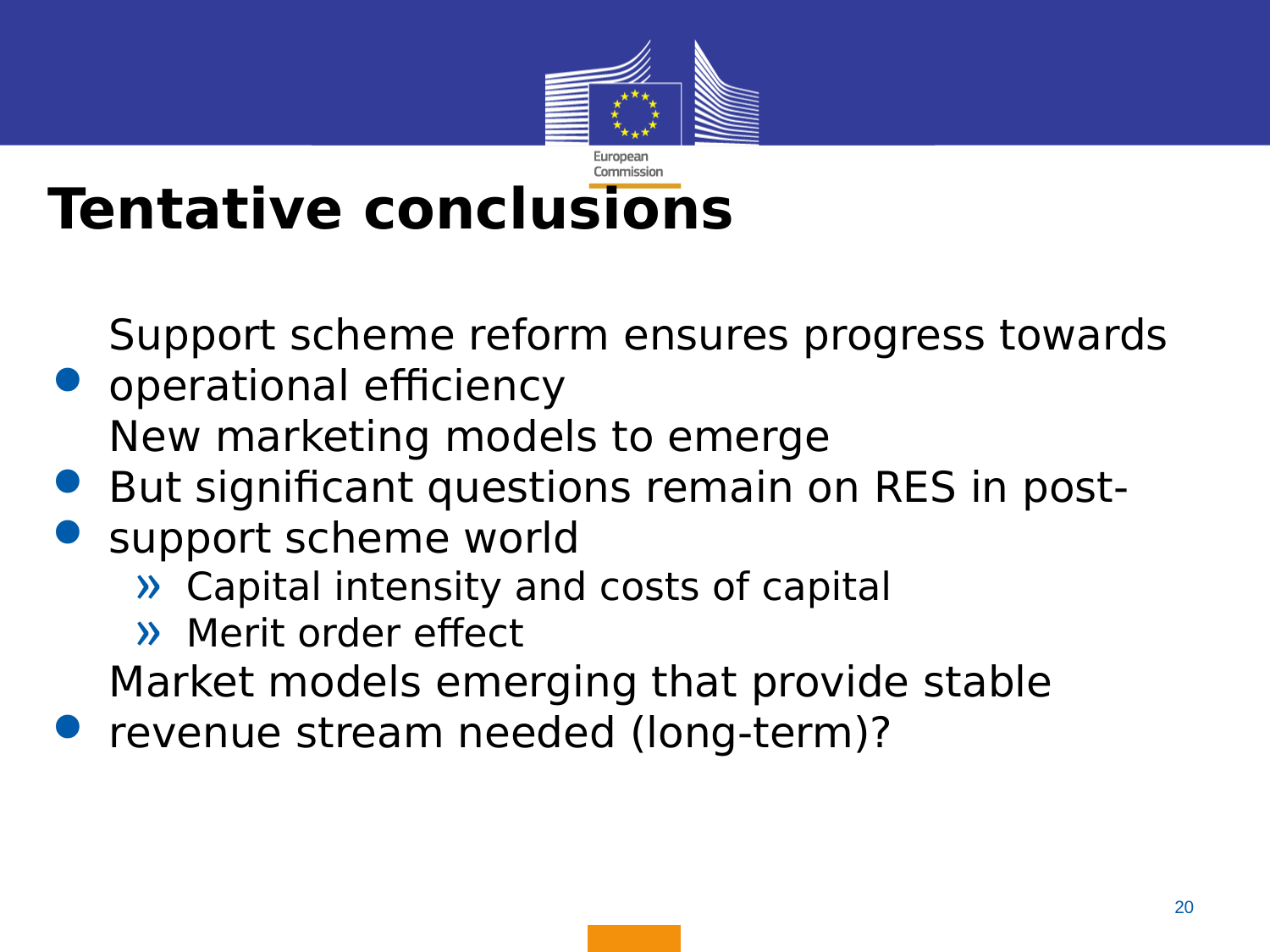

#
Tentative conclusions

Support scheme reform ensures progress towards operational efficiency
New marketing models to emerge
But significant questions remain on RES in post-support scheme world
Capital intensity and costs of capital
Merit order effect
Market models emerging that provide stable revenue stream needed (long-term)?